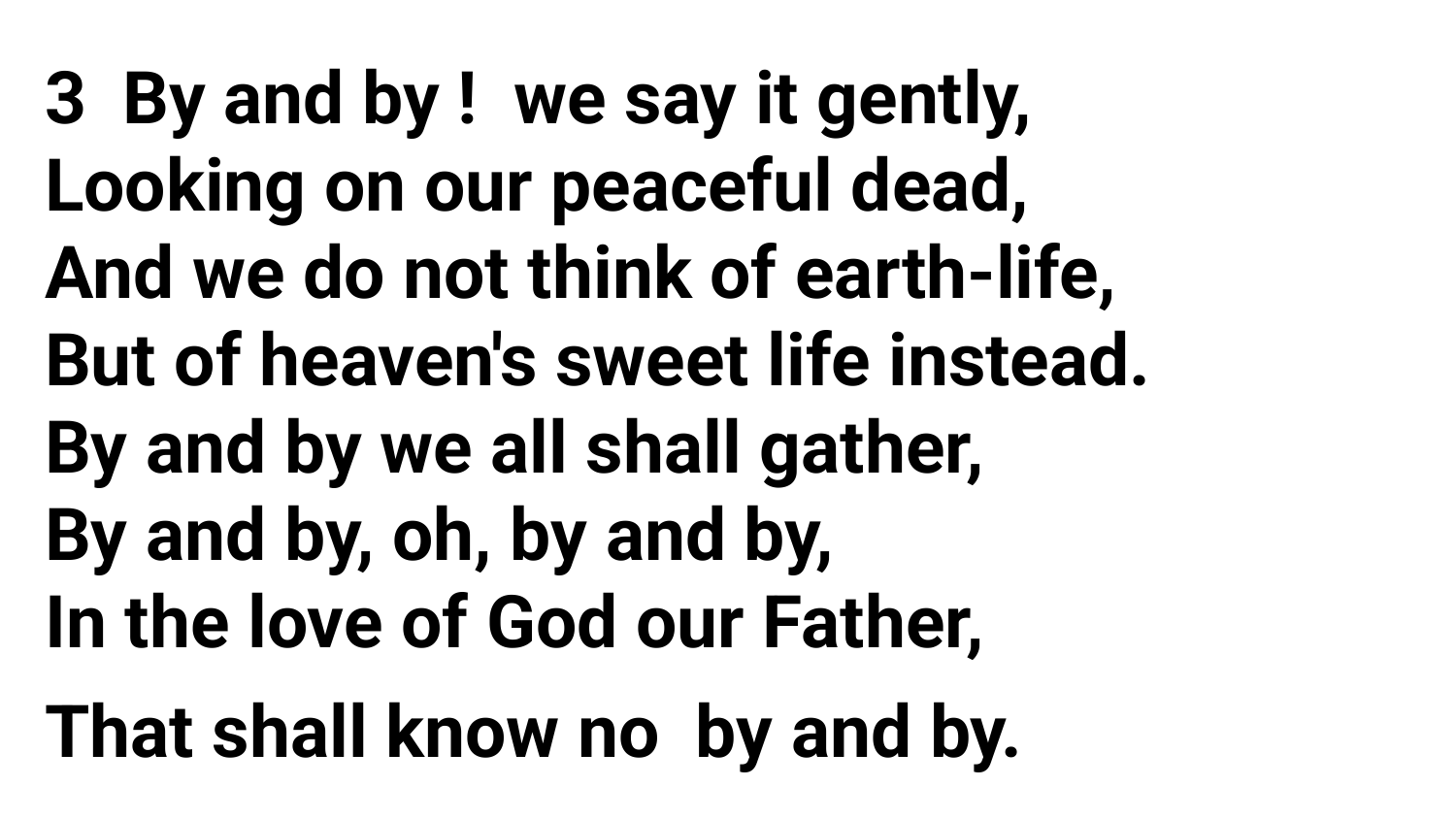

3  By and by !  we say it gently,
Looking on our peaceful dead,
And we do not think of earth-life,
But of heaven's sweet life instead.
By and by we all shall gather,
By and by, oh, by and by,
In the love of God our Father,
That shall know no  by and by.